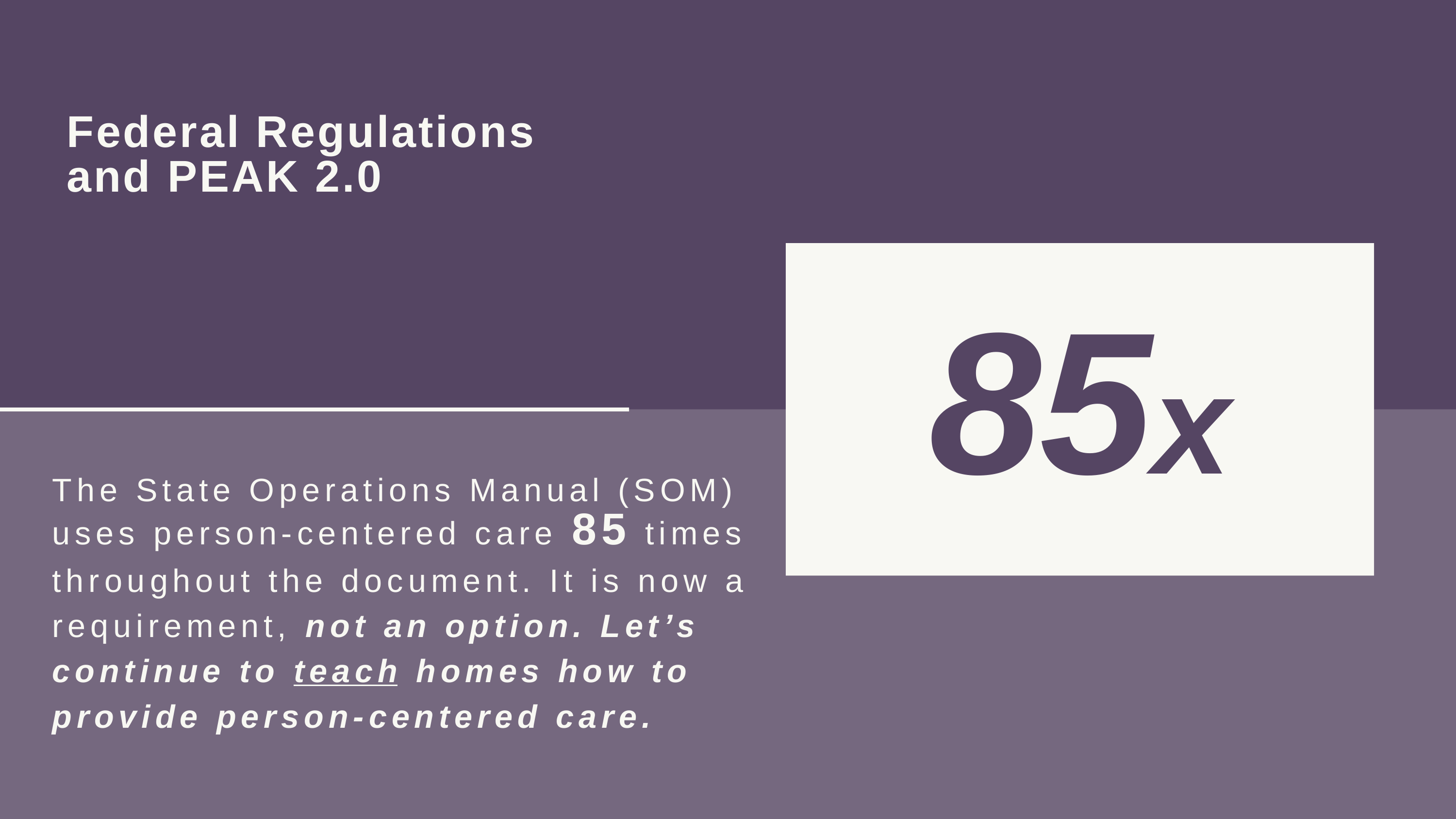

Federal Regulations and PEAK 2.0

85x

The State Operations Manual (SOM) uses person-centered care 85 times throughout the document. It is now a requirement, not an option. Let’s continue to teach homes how to provide person-centered care.